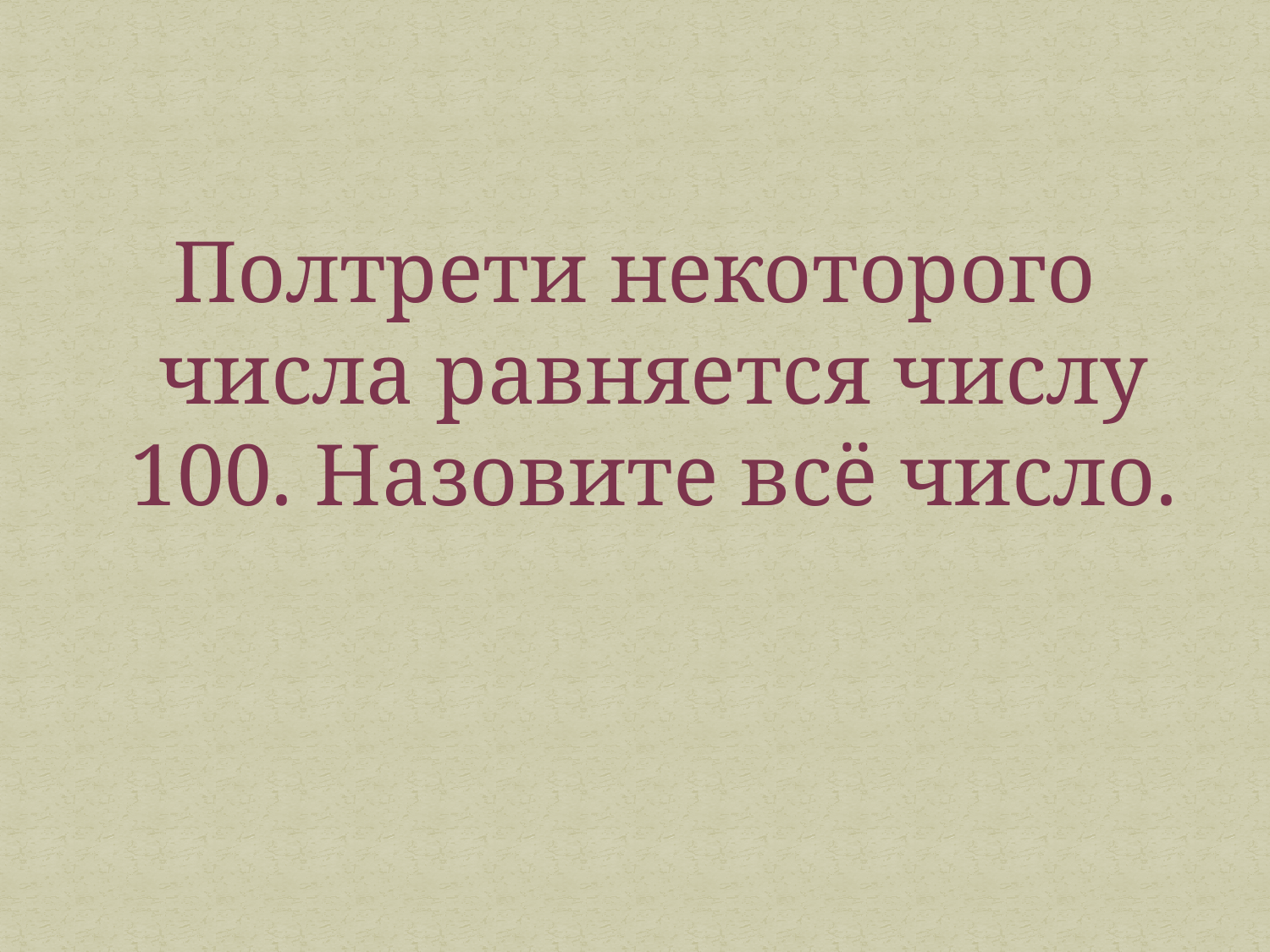

Полтрети некоторого числа равняется числу 100. Назовите всё число.